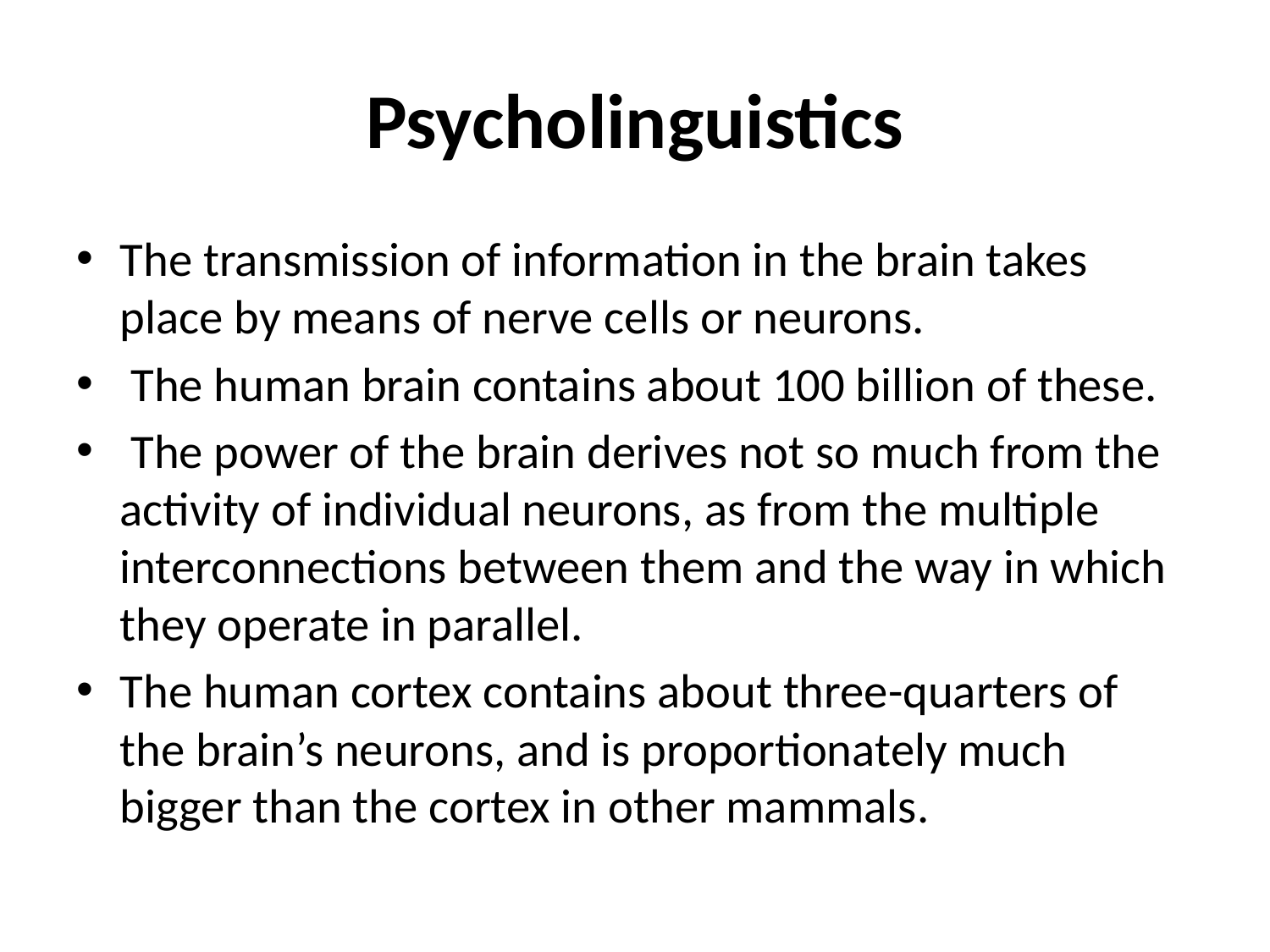

# Psycholinguistics
The transmission of information in the brain takes place by means of nerve cells or neurons.
 The human brain contains about 100 billion of these.
 The power of the brain derives not so much from the activity of individual neurons, as from the multiple interconnections between them and the way in which they operate in parallel.
The human cortex contains about three-quarters of the brain’s neurons, and is proportionately much bigger than the cortex in other mammals.